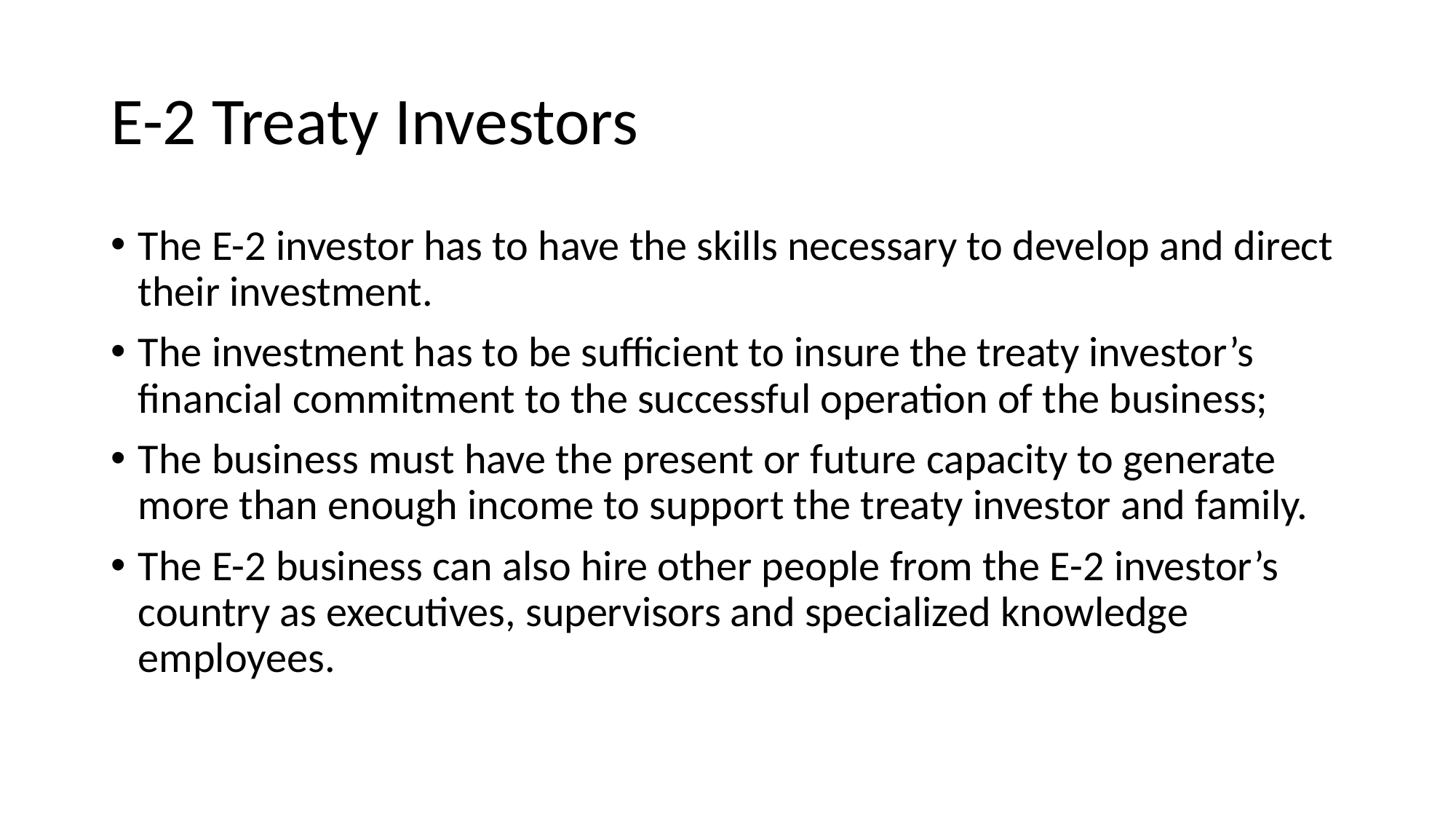

# E-2 Treaty Investors
The E-2 investor has to have the skills necessary to develop and direct their investment.
The investment has to be sufficient to insure the treaty investor’s financial commitment to the successful operation of the business;
The business must have the present or future capacity to generate more than enough income to support the treaty investor and family.
The E-2 business can also hire other people from the E-2 investor’s country as executives, supervisors and specialized knowledge employees.